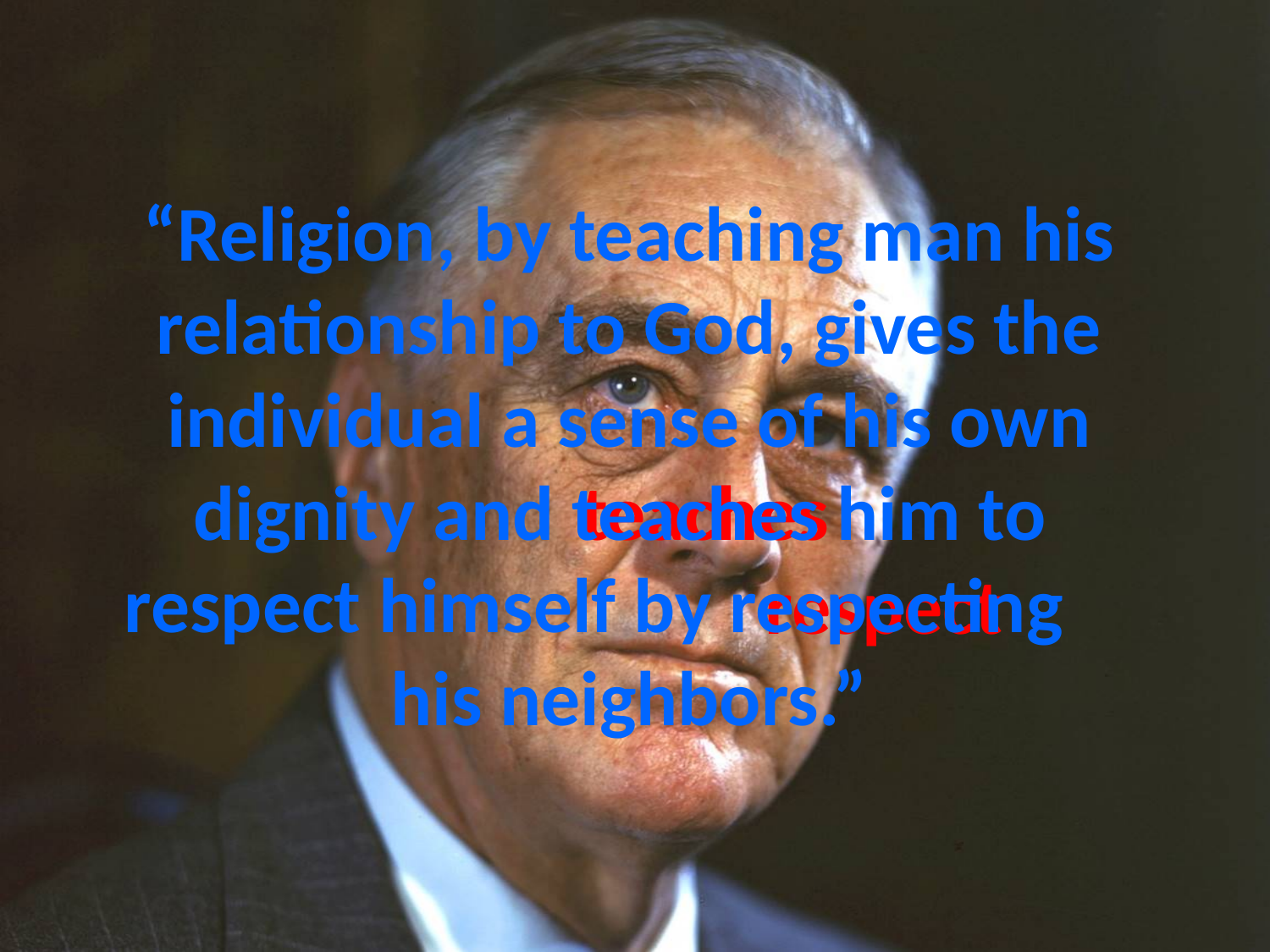

# “Religion, by teaching man his relationship to God, gives the individual a sense of his own dignity and teaches him to  respect himself by respecting     his neighbors.”
teaches
respect